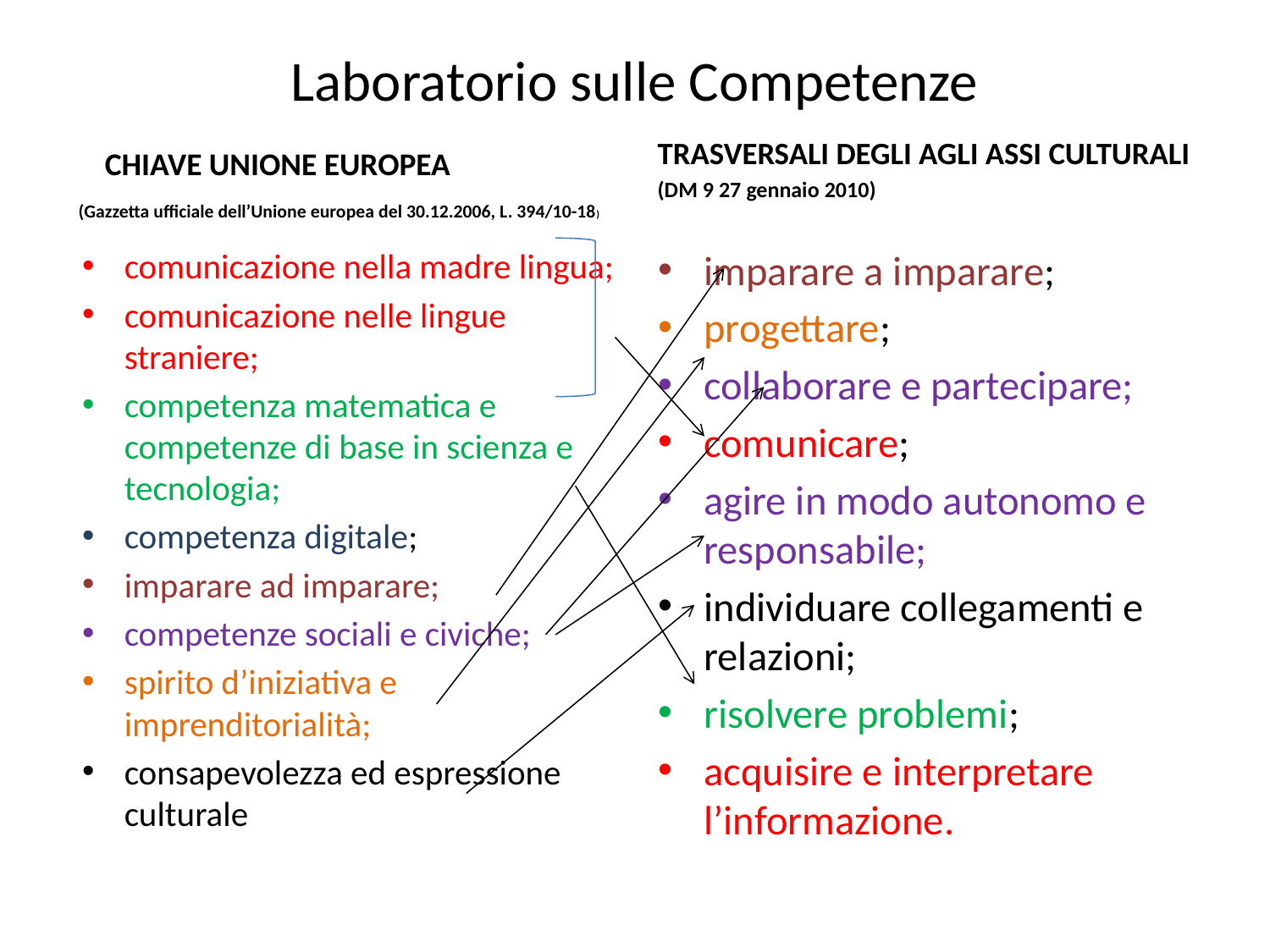

# Laboratorio sulle Competenze
TRASVERSALI DEGLI AGLI ASSI CULTURALI
(DM 9 27 gennaio 2010)
    CHIAVE UNIONE EUROPEA

 (Gazzetta ufficiale dell’Unione europea del 30.12.2006, L. 394/10-18)
comunicazione nella madre lingua;
comunicazione nelle lingue straniere;
competenza matematica e competenze di base in scienza e tecnologia;
competenza digitale;
imparare ad imparare;
competenze sociali e civiche;
spirito d’iniziativa e imprenditorialità;
consapevolezza ed espressione culturale

imparare a imparare;
progettare;
collaborare e partecipare;
comunicare;
agire in modo autonomo e responsabile;
individuare collegamenti e relazioni;
risolvere problemi;
acquisire e interpretare l’informazione.